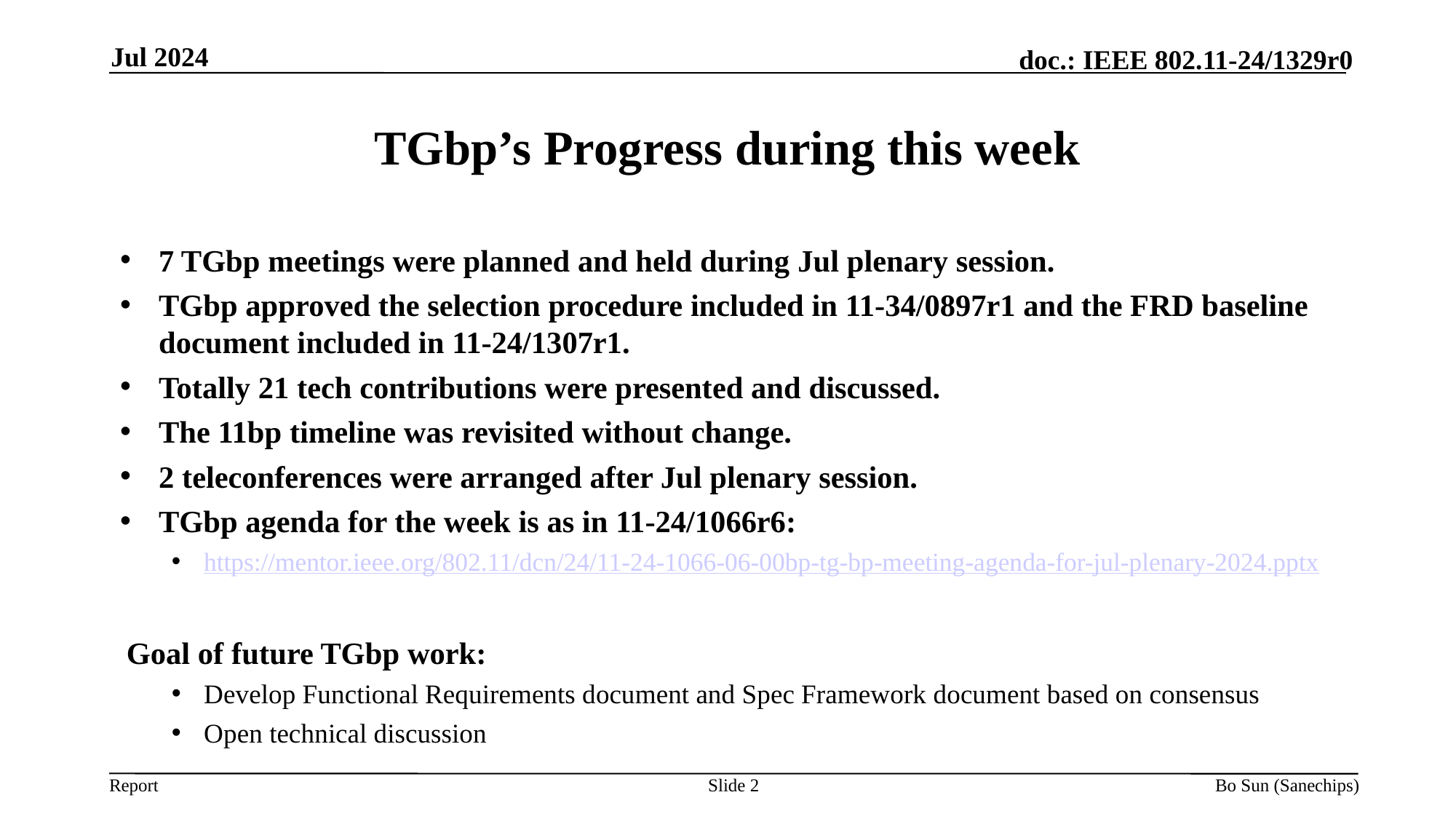

Jul 2024
# TGbp’s Progress during this week
7 TGbp meetings were planned and held during Jul plenary session.
TGbp approved the selection procedure included in 11-34/0897r1 and the FRD baseline document included in 11-24/1307r1.
Totally 21 tech contributions were presented and discussed.
The 11bp timeline was revisited without change.
2 teleconferences were arranged after Jul plenary session.
TGbp agenda for the week is as in 11-24/1066r6:
https://mentor.ieee.org/802.11/dcn/24/11-24-1066-06-00bp-tg-bp-meeting-agenda-for-jul-plenary-2024.pptx

Goal of future TGbp work:
Develop Functional Requirements document and Spec Framework document based on consensus
Open technical discussion
Slide 2
Bo Sun (Sanechips)